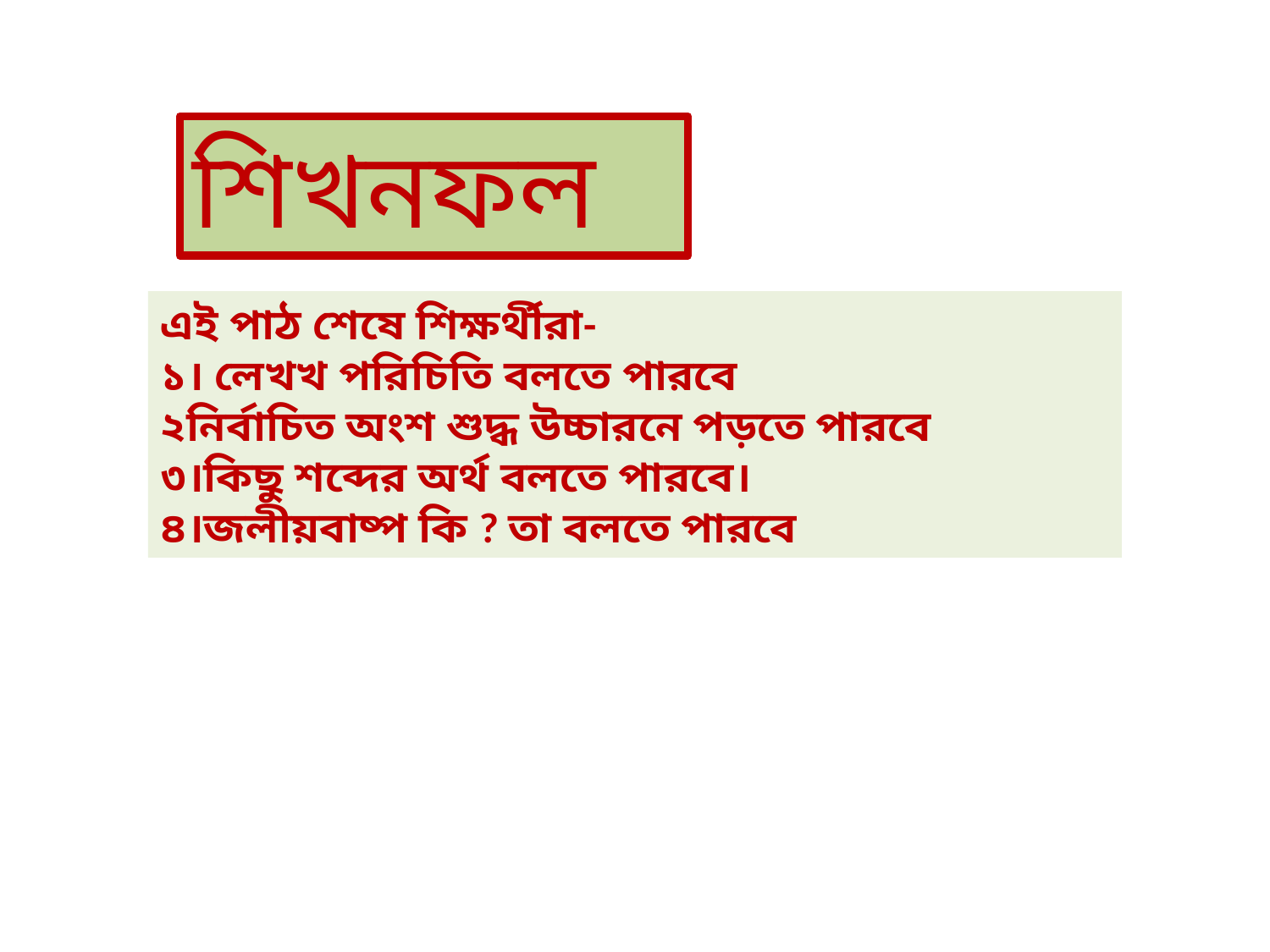

শিখনফল
এই পাঠ শেষে শিক্ষর্থীরা-
১। লেখখ পরিচিতি বলতে পারবে
২নির্বাচিত অংশ শুদ্ধ উচ্চারনে পড়তে পারবে
৩।কিছু শব্দের অর্থ বলতে পারবে।
৪।জলীয়বাষ্প কি ? তা বলতে পারবে